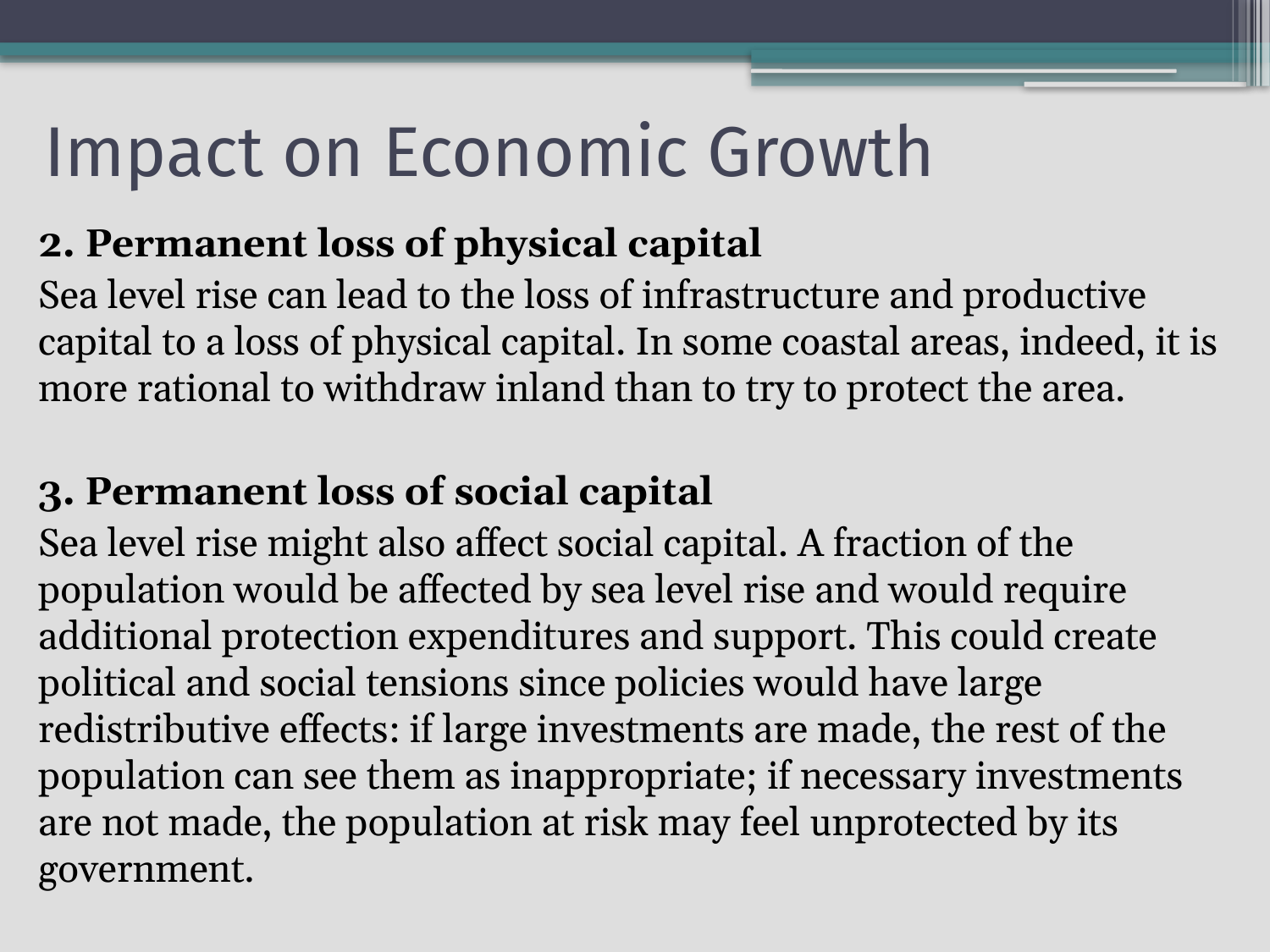

# Impact on Economic Growth
2. Permanent loss of physical capital
Sea level rise can lead to the loss of infrastructure and productive capital to a loss of physical capital. In some coastal areas, indeed, it is more rational to withdraw inland than to try to protect the area.

3. Permanent loss of social capital
Sea level rise might also affect social capital. A fraction of the population would be affected by sea level rise and would require additional protection expenditures and support. This could create political and social tensions since policies would have large redistributive effects: if large investments are made, the rest of the population can see them as inappropriate; if necessary investments are not made, the population at risk may feel unprotected by its government.